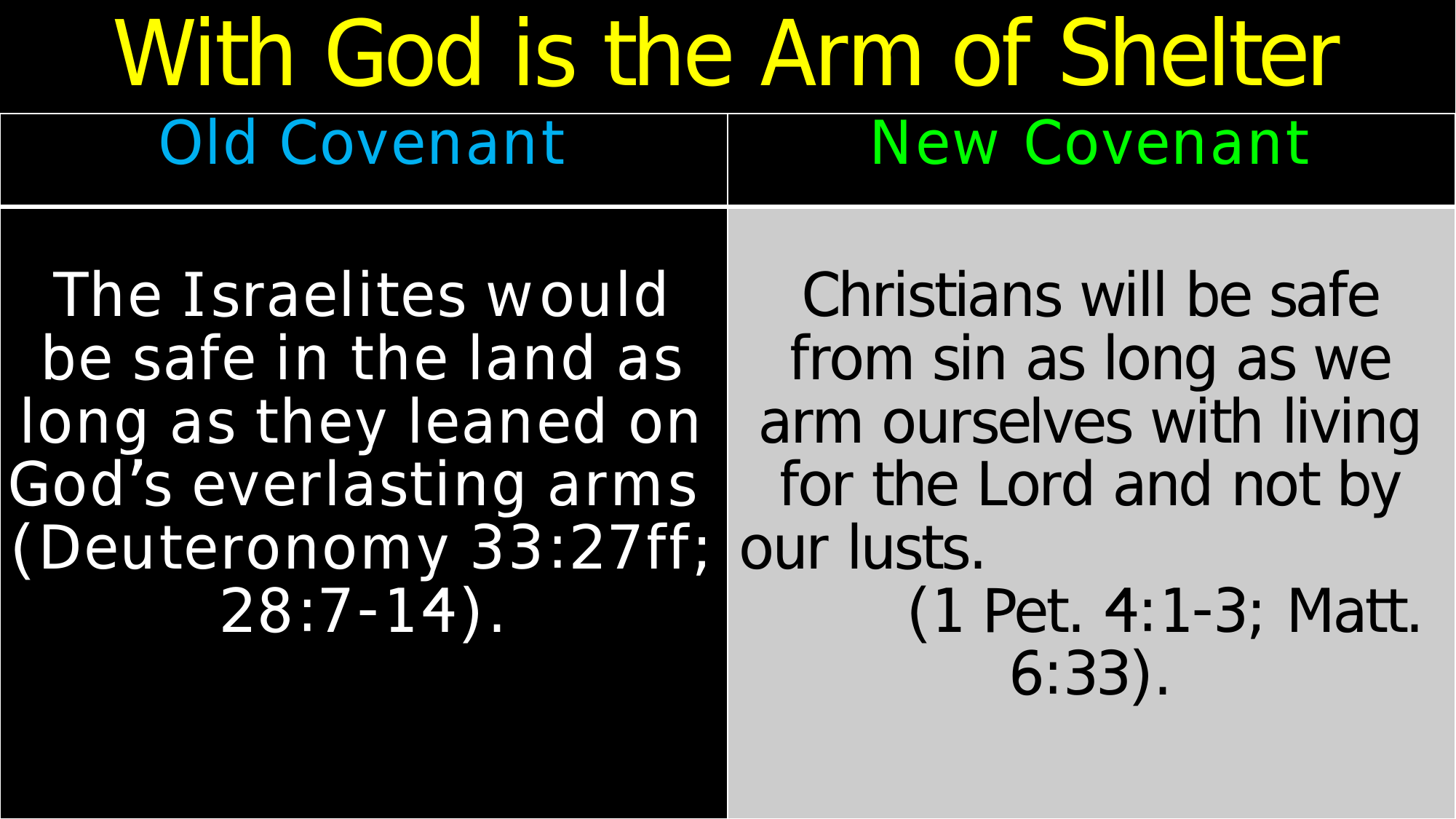

# With God is the Arm of Shelter
| Old Covenant | New Covenant |
| --- | --- |
| The Israelites would be safe in the land as long as they leaned on God’s everlasting arms (Deuteronomy 33:27ff; 28:7-14). | Christians will be safe from sin as long as we arm ourselves with living for the Lord and not by our lusts. (1 Pet. 4:1-3; Matt. 6:33). |